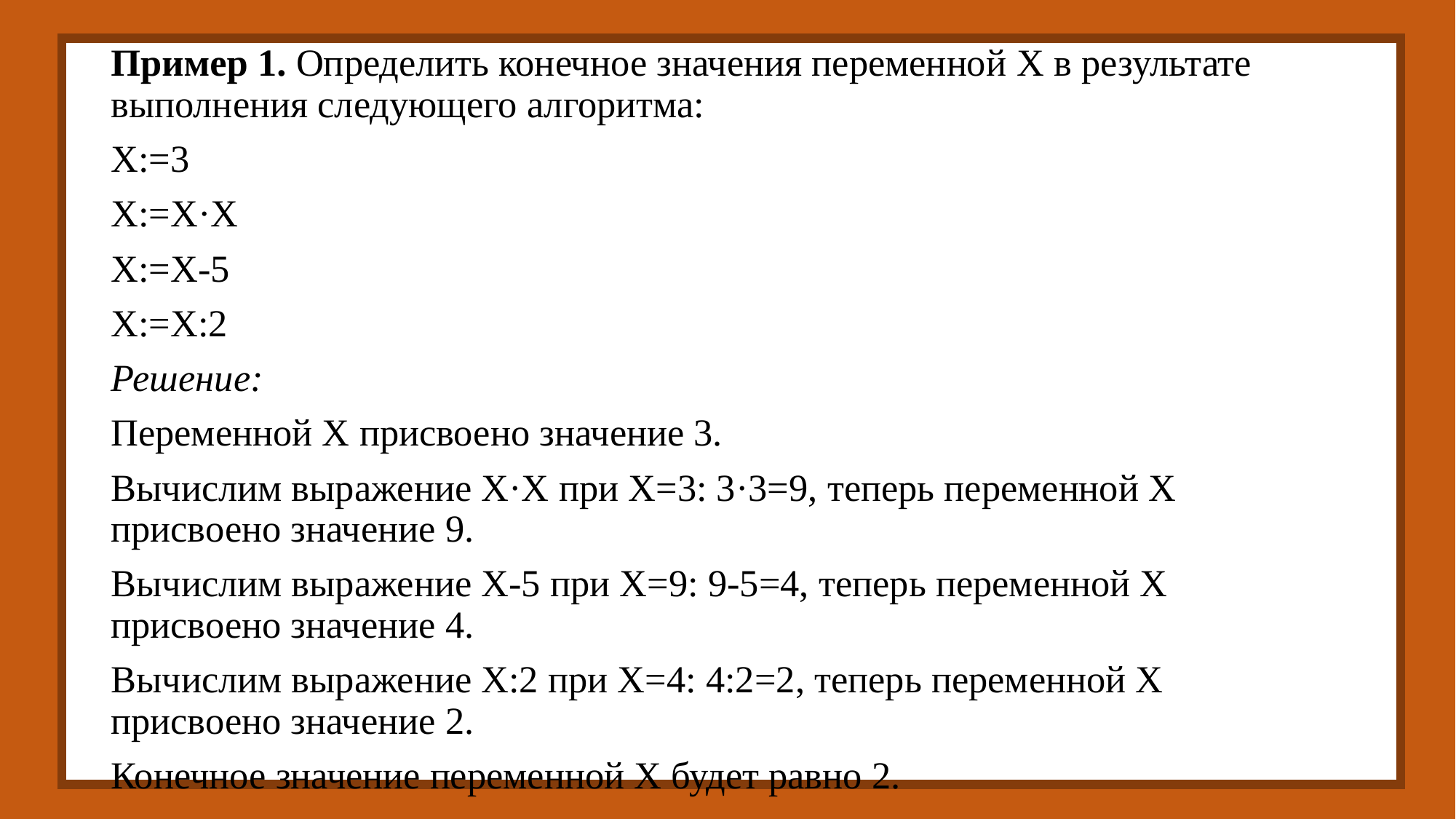

Пример 1. Определить конечное значения переменной X в результате выполнения следующего алгоритма:
Х:=3
Х:=Х·Х
Х:=Х-5
Х:=Х:2
Решение:
Переменной Х присвоено значение 3.
Вычислим выражение Х·Х при Х=3: 3·3=9, теперь переменной Х присвоено значение 9.
Вычислим выражение Х-5 при Х=9: 9-5=4, теперь переменной Х присвоено значение 4.
Вычислим выражение Х:2 при Х=4: 4:2=2, теперь переменной Х присвоено значение 2.
Конечное значение переменной Х будет равно 2.